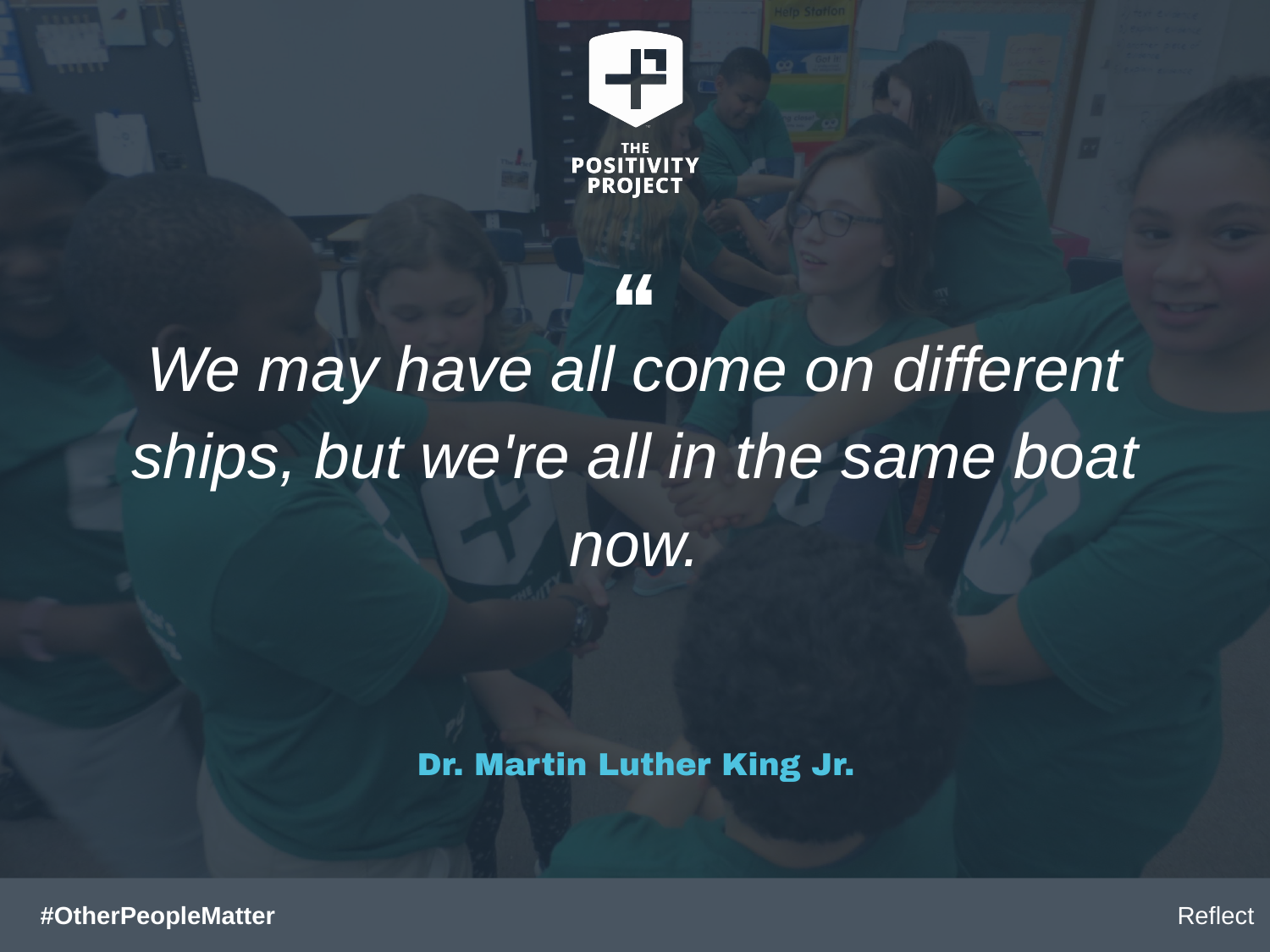

We may have all come on different ships, but we're all in the same boat now.
Dr. Martin Luther King Jr.
Reflect